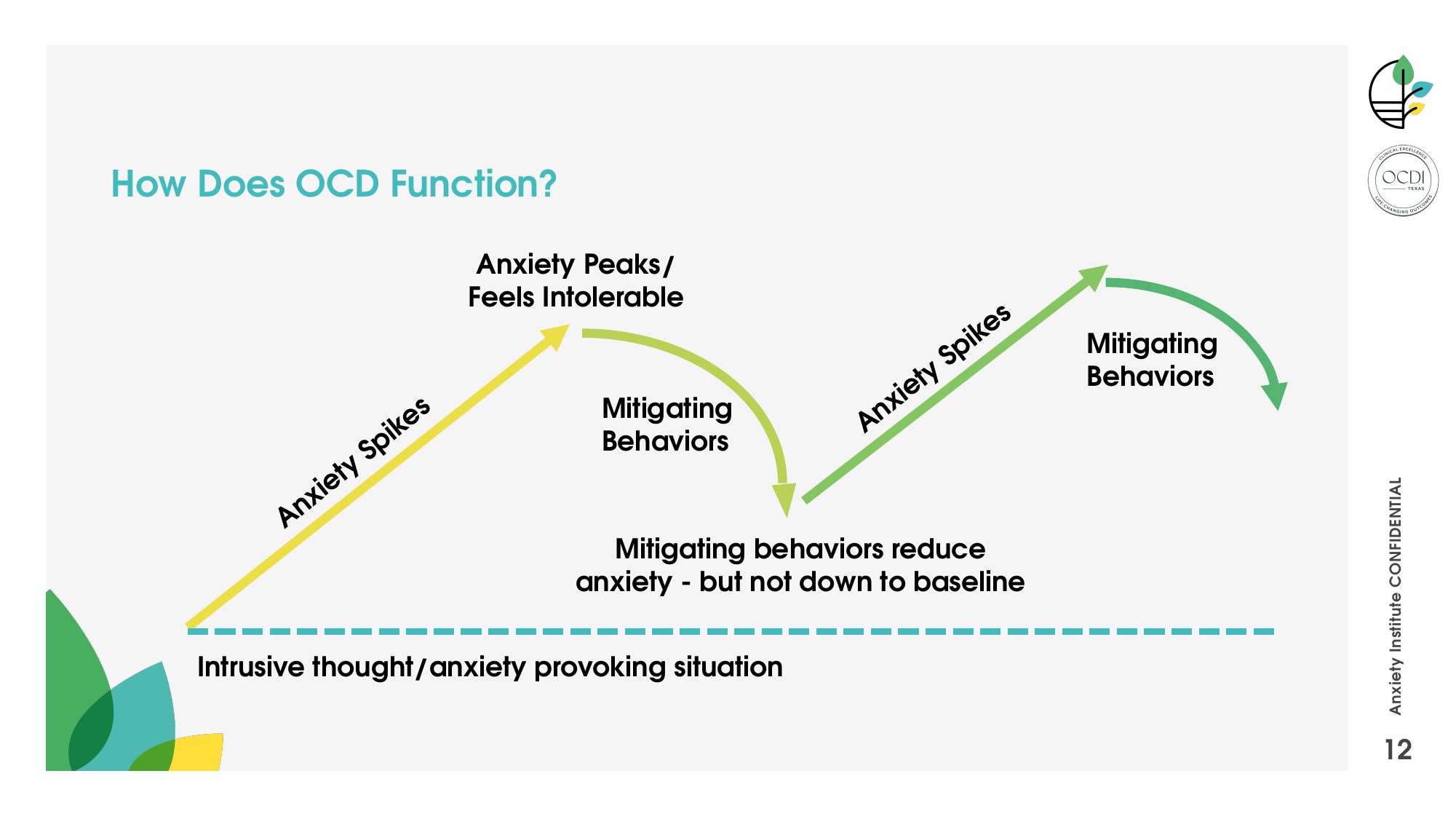

# How Does OCD Function?
Anxiety Peaks/
Feels Intolerable

Mitigating
Behaviors

Anxiety Spikes
Mitigating
Behaviors
Anxiety Spikes
Anxiety Institute CONFIDENTIAL

Mitigating behaviors reduce anxiety - but not down to baseline
Intrusive thought/anxiety provoking situation
12